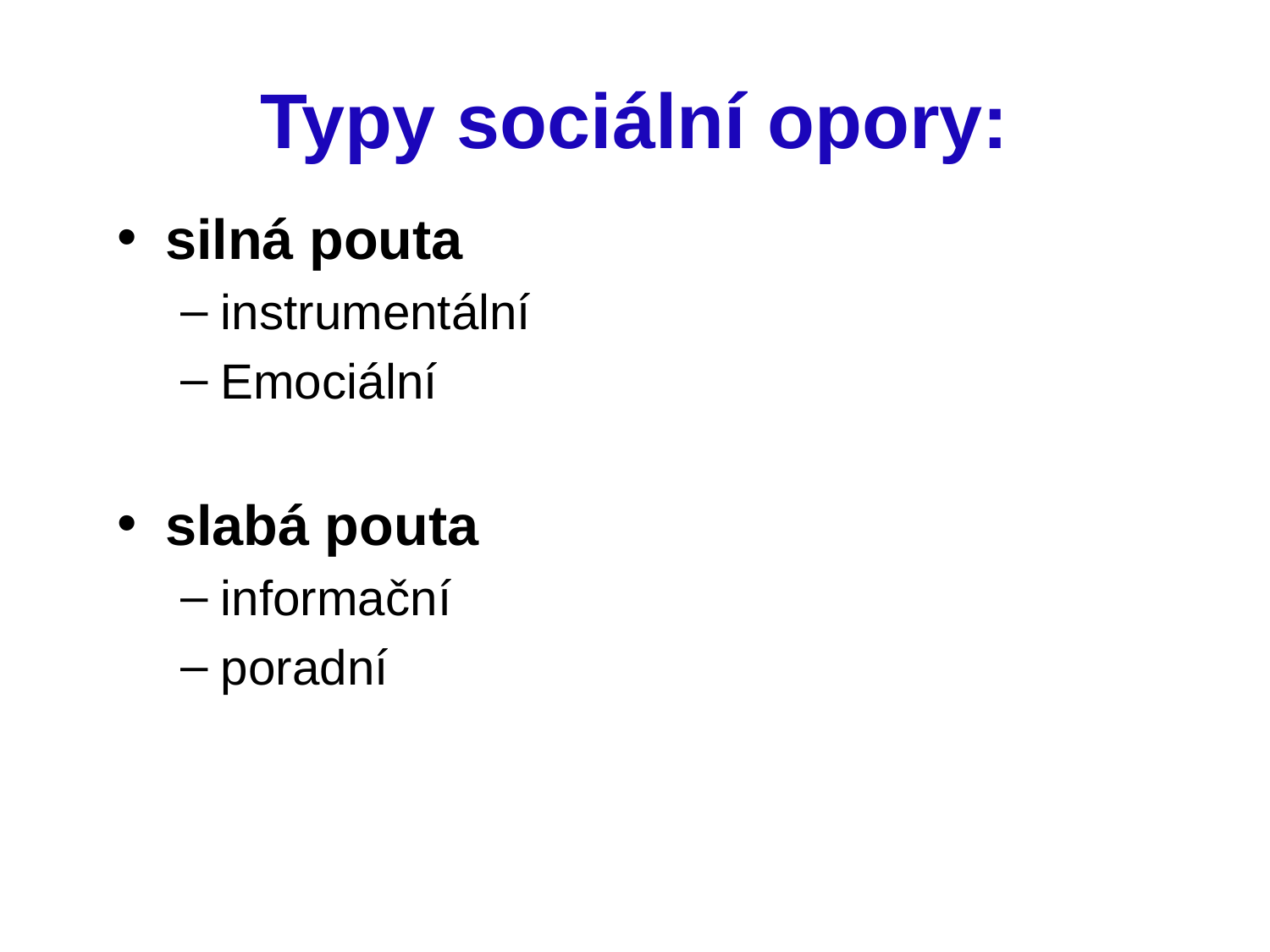

# Typy sociální opory:
silná pouta
instrumentální
Emociální

slabá pouta
informační
poradní